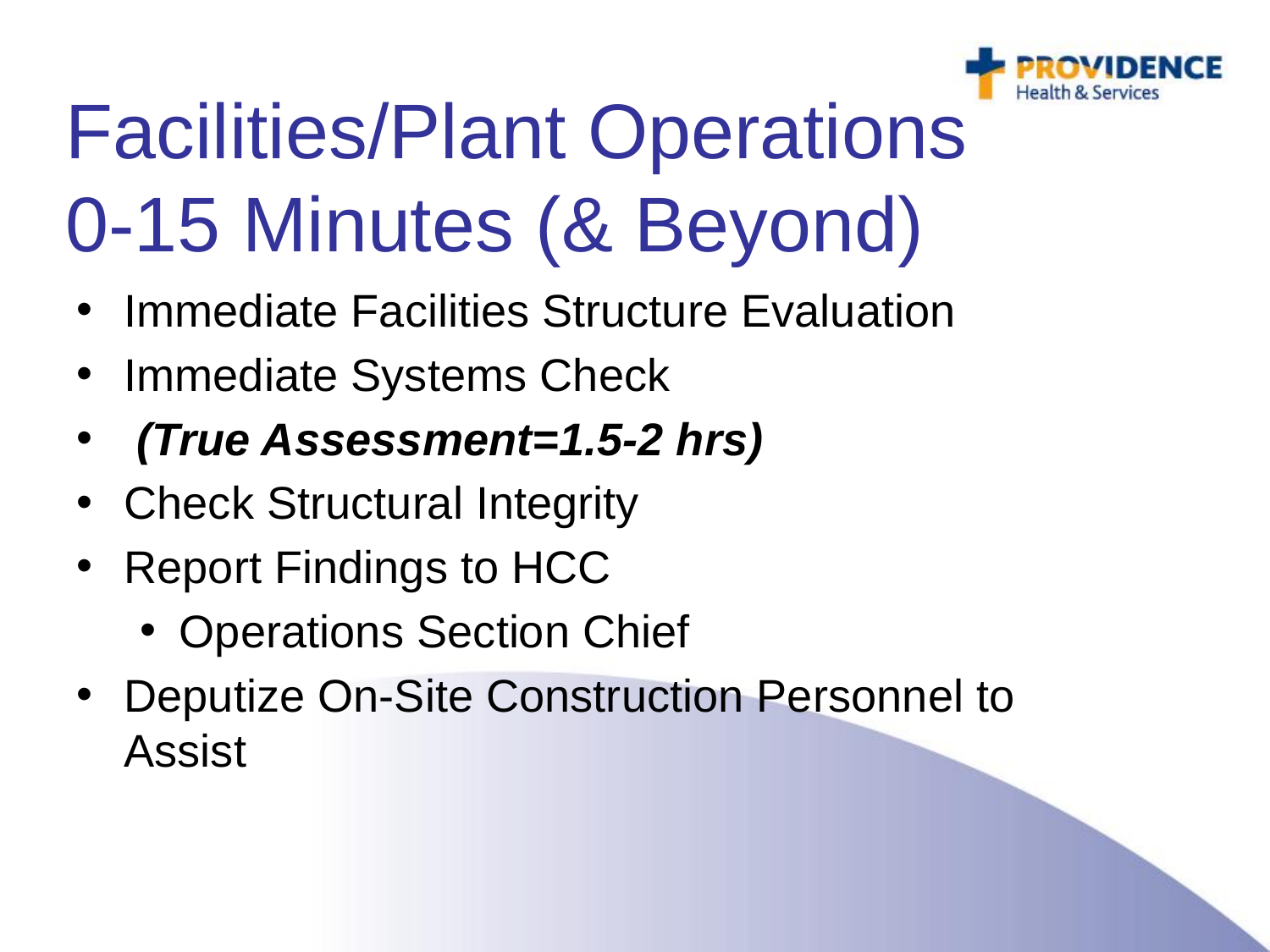

# Facilities/Plant Operations 0-15 Minutes (& Beyond)
Immediate Facilities Structure Evaluation
Immediate Systems Check
 (True Assessment=1.5-2 hrs)
Check Structural Integrity
Report Findings to HCC
Operations Section Chief
Deputize On-Site Construction Personnel to Assist